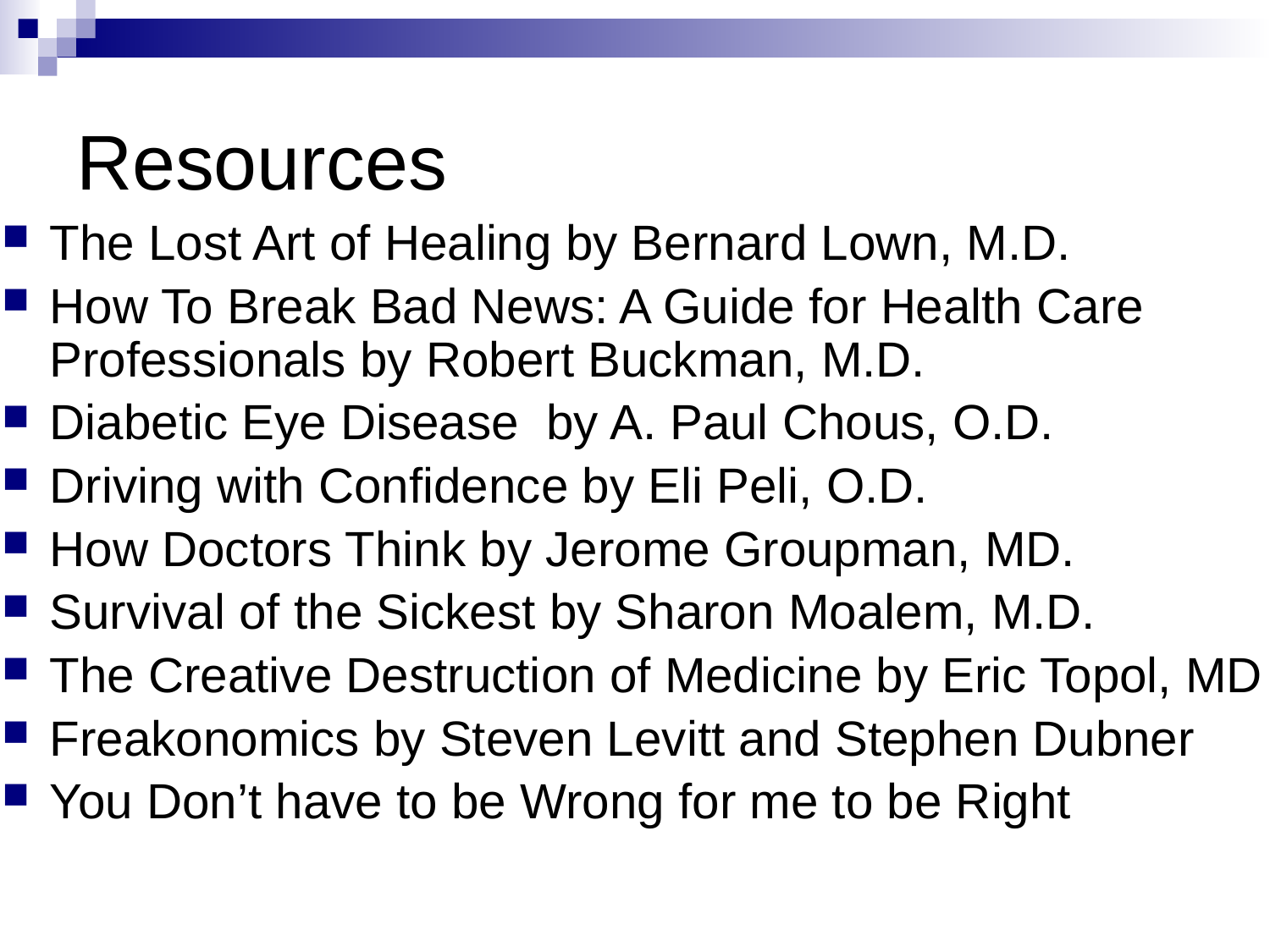

# Resources
The Lost Art of Healing by Bernard Lown, M.D.
How To Break Bad News: A Guide for Health Care Professionals by Robert Buckman, M.D.
Diabetic Eye Disease  by A. Paul Chous, O.D.
Driving with Confidence by Eli Peli, O.D.
How Doctors Think by Jerome Groupman, MD.
Survival of the Sickest by Sharon Moalem, M.D.
The Creative Destruction of Medicine by Eric Topol, MD
Freakonomics by Steven Levitt and Stephen Dubner
You Don’t have to be Wrong for me to be Right